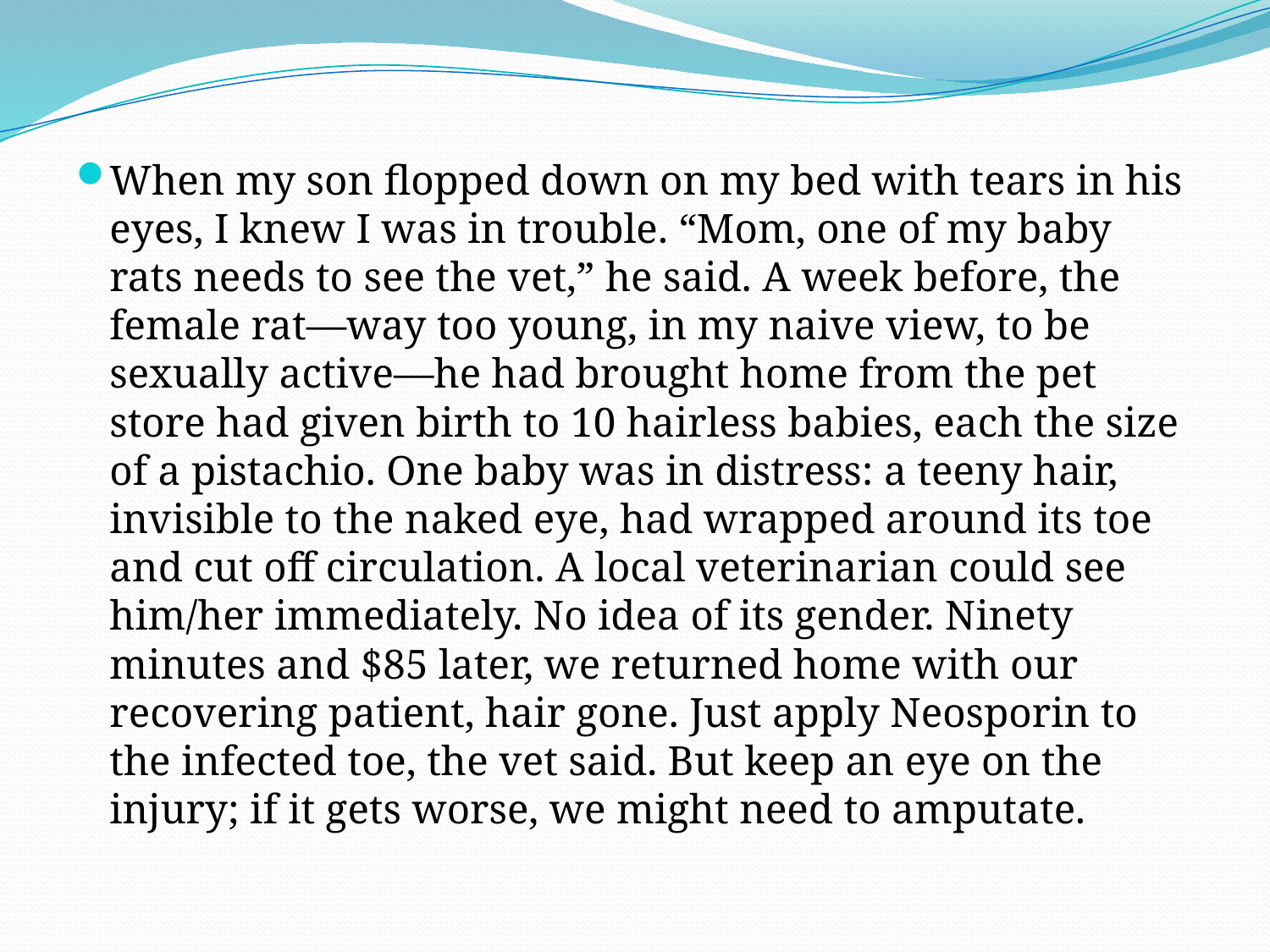

#
When my son flopped down on my bed with tears in his eyes, I knew I was in trouble. “Mom, one of my baby rats needs to see the vet,” he said. A week before, the female rat—way too young, in my naive view, to be sexually active—he had brought home from the pet store had given birth to 10 hairless babies, each the size of a pistachio. One baby was in distress: a teeny hair, invisible to the naked eye, had wrapped around its toe and cut off circulation. A local veterinarian could see him/her immediately. No idea of its gender. Ninety minutes and $85 later, we returned home with our recovering patient, hair gone. Just apply Neosporin to the infected toe, the vet said. But keep an eye on the injury; if it gets worse, we might need to amputate.